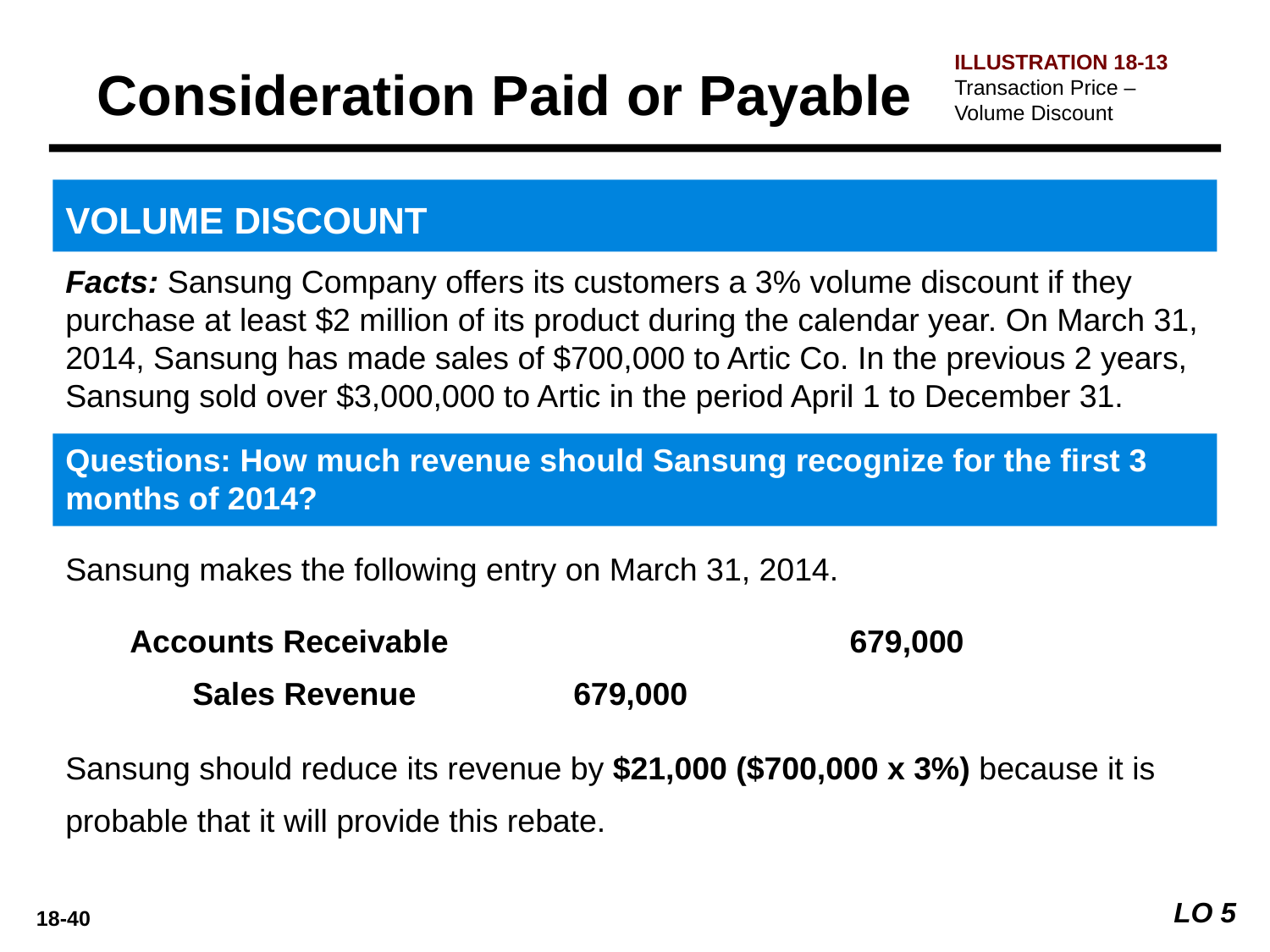

ILLUSTRATION 18-13
Transaction Price – Volume Discount
Consideration Paid or Payable

VOLUME DISCOUNT
Facts: Sansung Company offers its customers a 3% volume discount if they purchase at least $2 million of its product during the calendar year. On March 31, 2014, Sansung has made sales of $700,000 to Artic Co. In the previous 2 years, Sansung sold over $3,000,000 to Artic in the period April 1 to December 31.
Questions: How much revenue should Sansung recognize for the first 3 months of 2014?
Sansung makes the following entry on March 31, 2014.
Accounts Receivable	679,000
	Sales Revenue 		679,000
Sansung should reduce its revenue by $21,000 ($700,000 x 3%) because it is
probable that it will provide this rebate.
LO 5